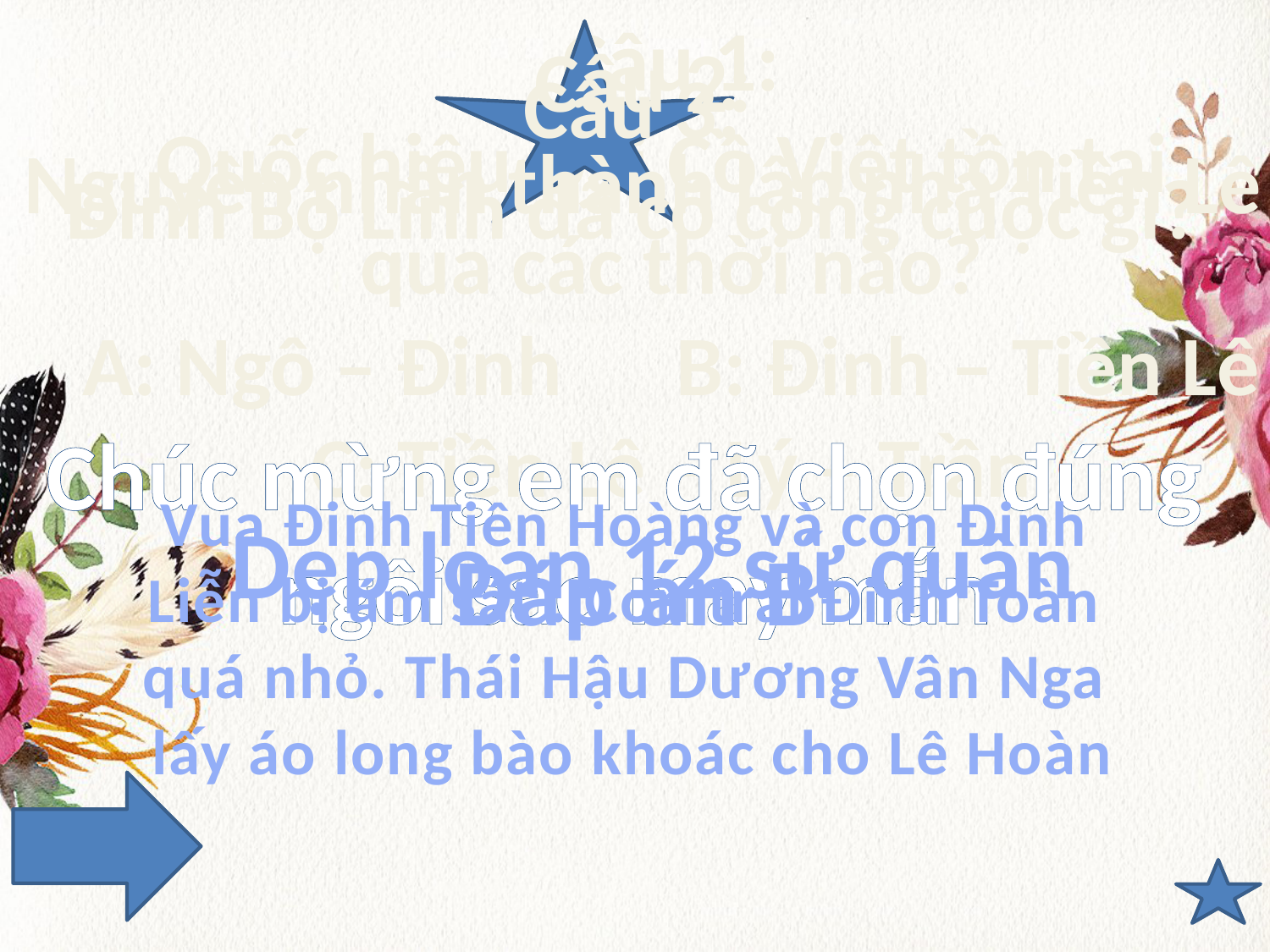

Câu 1:
Quốc hiệu Đại Cồ Việt tồn tại
qua các thời nào?
A: Ngô – Đinh      B: Đinh – Tiền Lê
C: Tiền Lê – Lý – Trần
Câu 2:
Nguyên nhân thành lập nhà Tiền Lê

Câu 3:
Đinh Bộ Lĩnh đã có công cuộc gì?
Chúc mừng em đã chọn đúng
ngôi sao may mắn
Vua Đinh Tiên Hoàng và con Đinh
Liễn bị ám sát . Con trai Đinh Toàn
quá nhỏ. Thái Hậu Dương Vân Nga
lấy áo long bào khoác cho Lê Hoàn
Dẹp loạn 12 sứ quân
Đáp án B